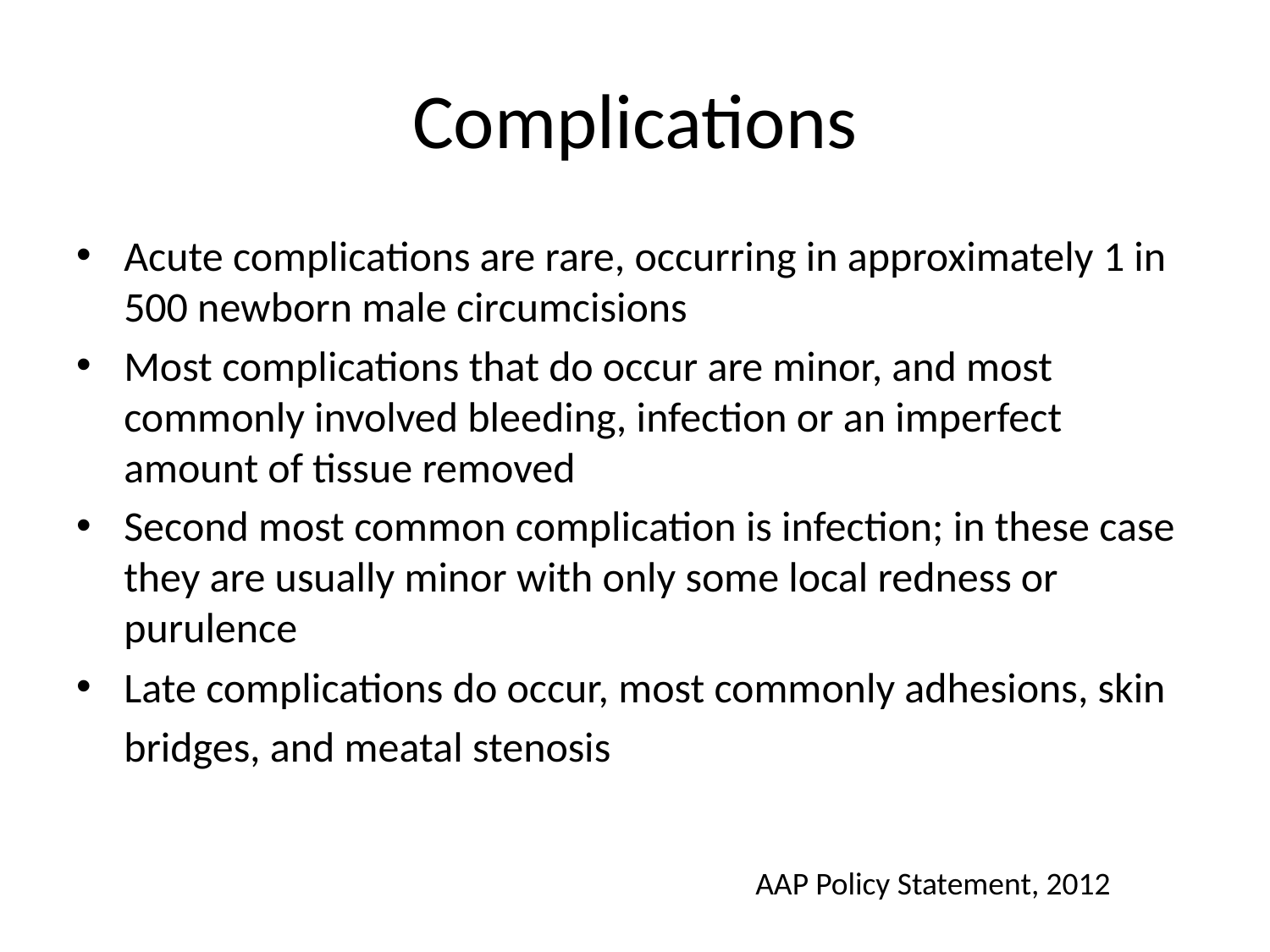

# Complications
Acute complications are rare, occurring in approximately 1 in 500 newborn male circumcisions
Most complications that do occur are minor, and most commonly involved bleeding, infection or an imperfect amount of tissue removed
Second most common complication is infection; in these case they are usually minor with only some local redness or purulence
Late complications do occur, most commonly adhesions, skin
	bridges, and meatal stenosis
AAP Policy Statement, 2012